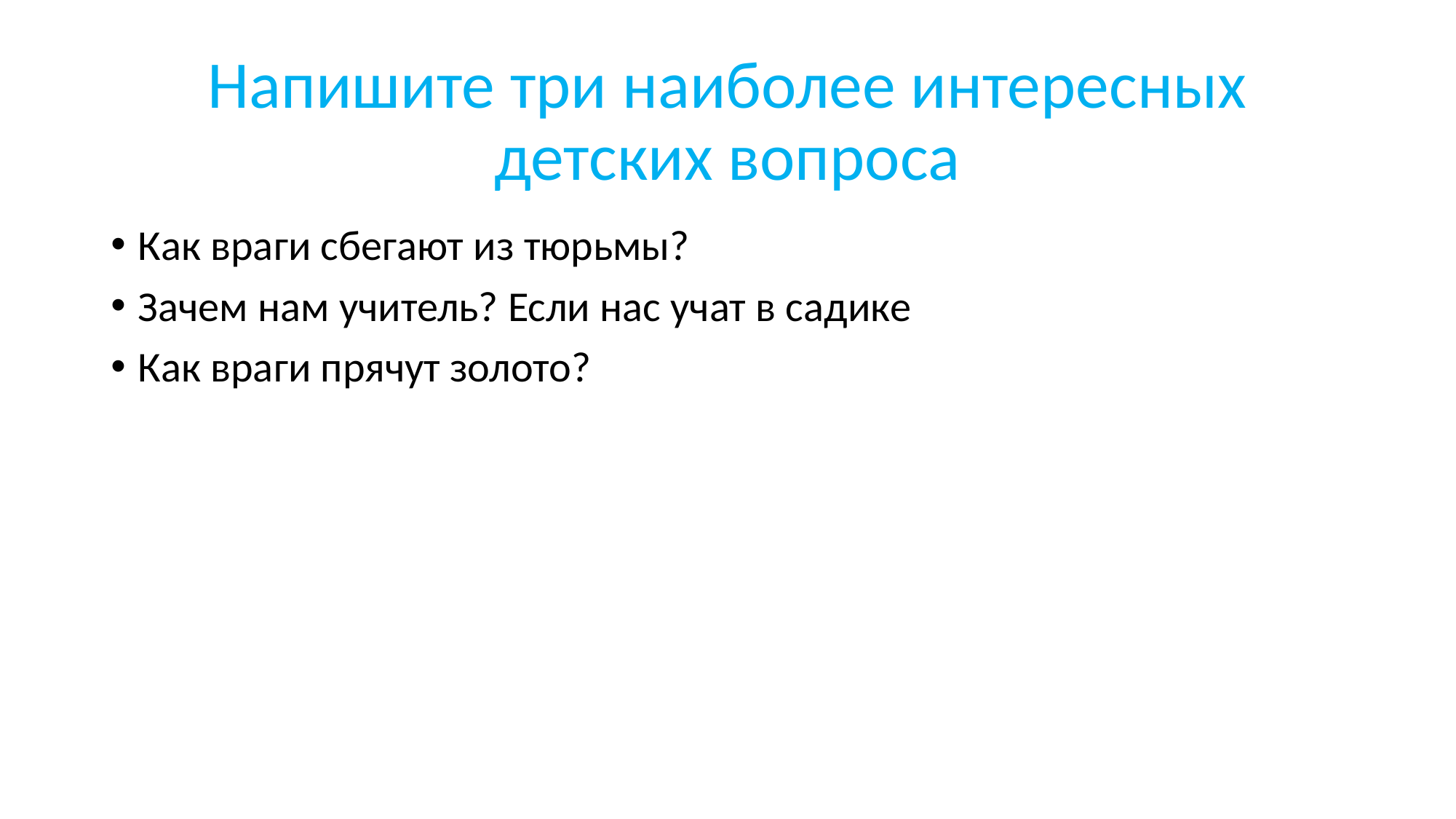

# Напишите три наиболее интересных детских вопроса
Как враги сбегают из тюрьмы?
Зачем нам учитель? Если нас учат в садике
Как враги прячут золото?